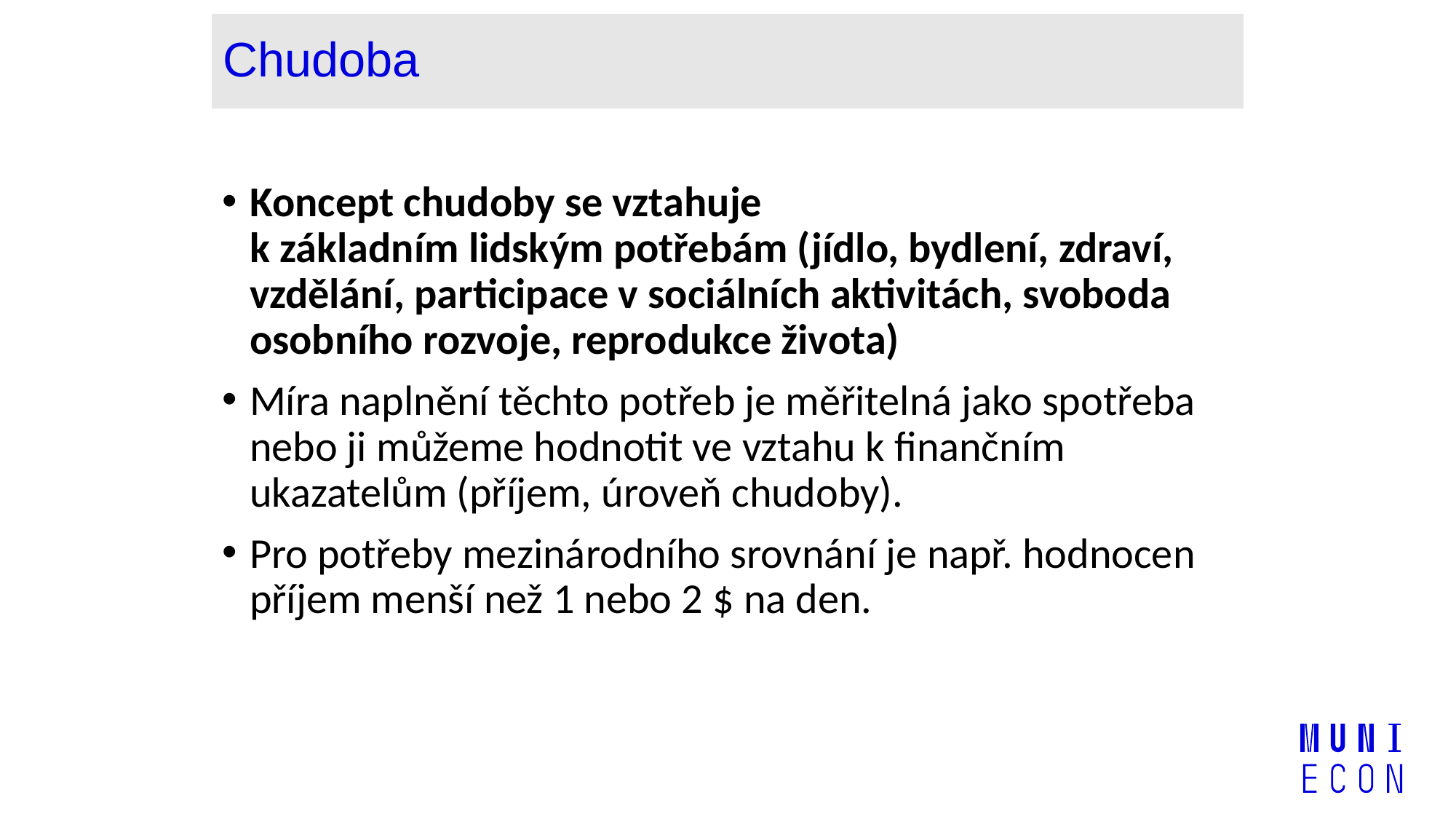

# Chudoba

Koncept chudoby se vztahuje
k základním lidským potřebám (jídlo, bydlení, zdraví, vzdělání, participace v sociálních aktivitách, svoboda osobního rozvoje, reprodukce života)
Míra naplnění těchto potřeb je měřitelná jako spotřeba nebo ji můžeme hodnotit ve vztahu k finančním ukazatelům (příjem, úroveň chudoby).
Pro potřeby mezinárodního srovnání je např. hodnocen příjem menší než 1 nebo 2 $ na den.